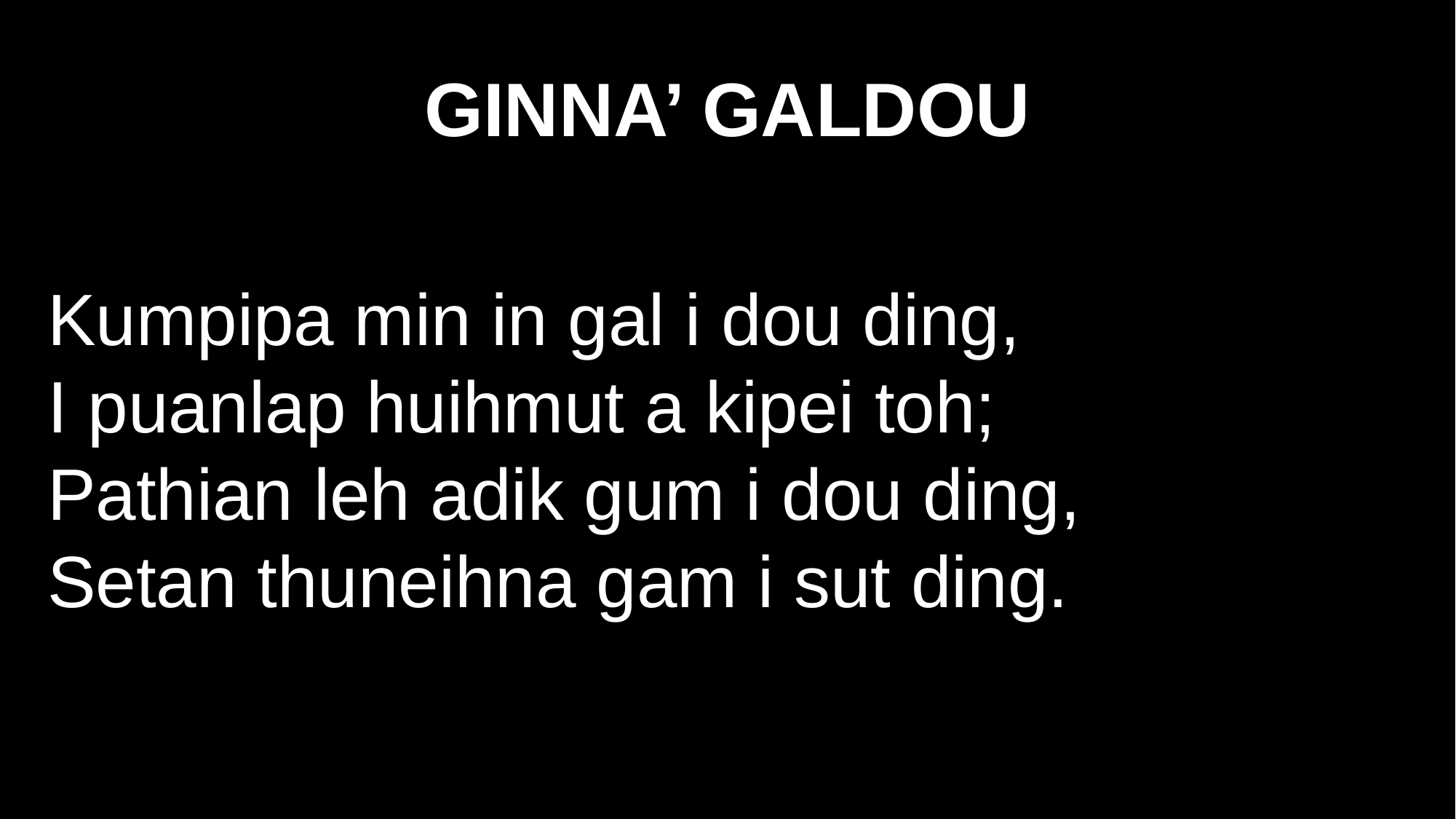

# GINNA’ GALDOU
Kumpipa min in gal i dou ding,
I puanlap huihmut a kipei toh;
Pathian leh adik gum i dou ding,
Setan thuneihna gam i sut ding.